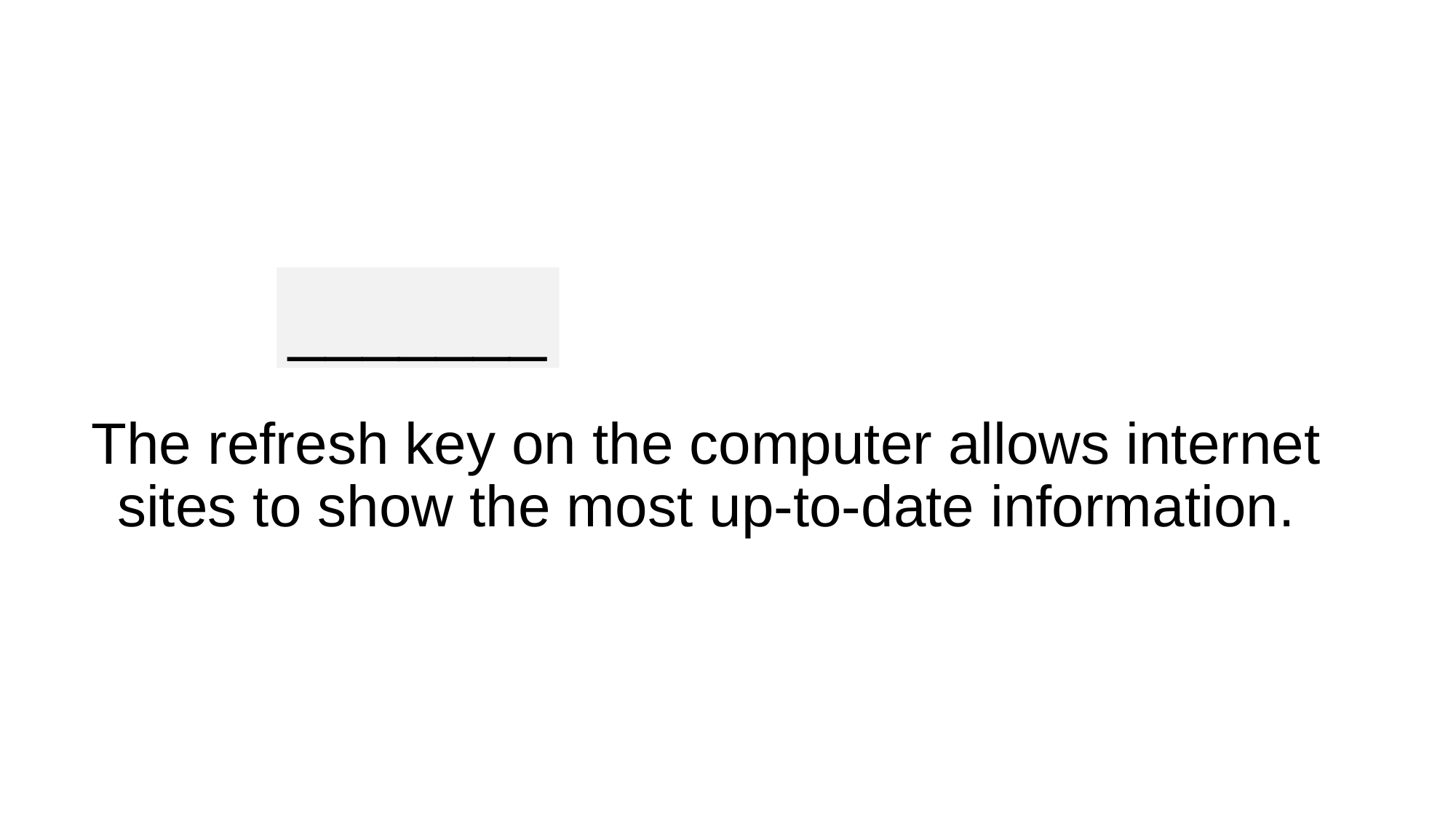

_______
# The refresh key on the computer allows internet sites to show the most up-to-date information.